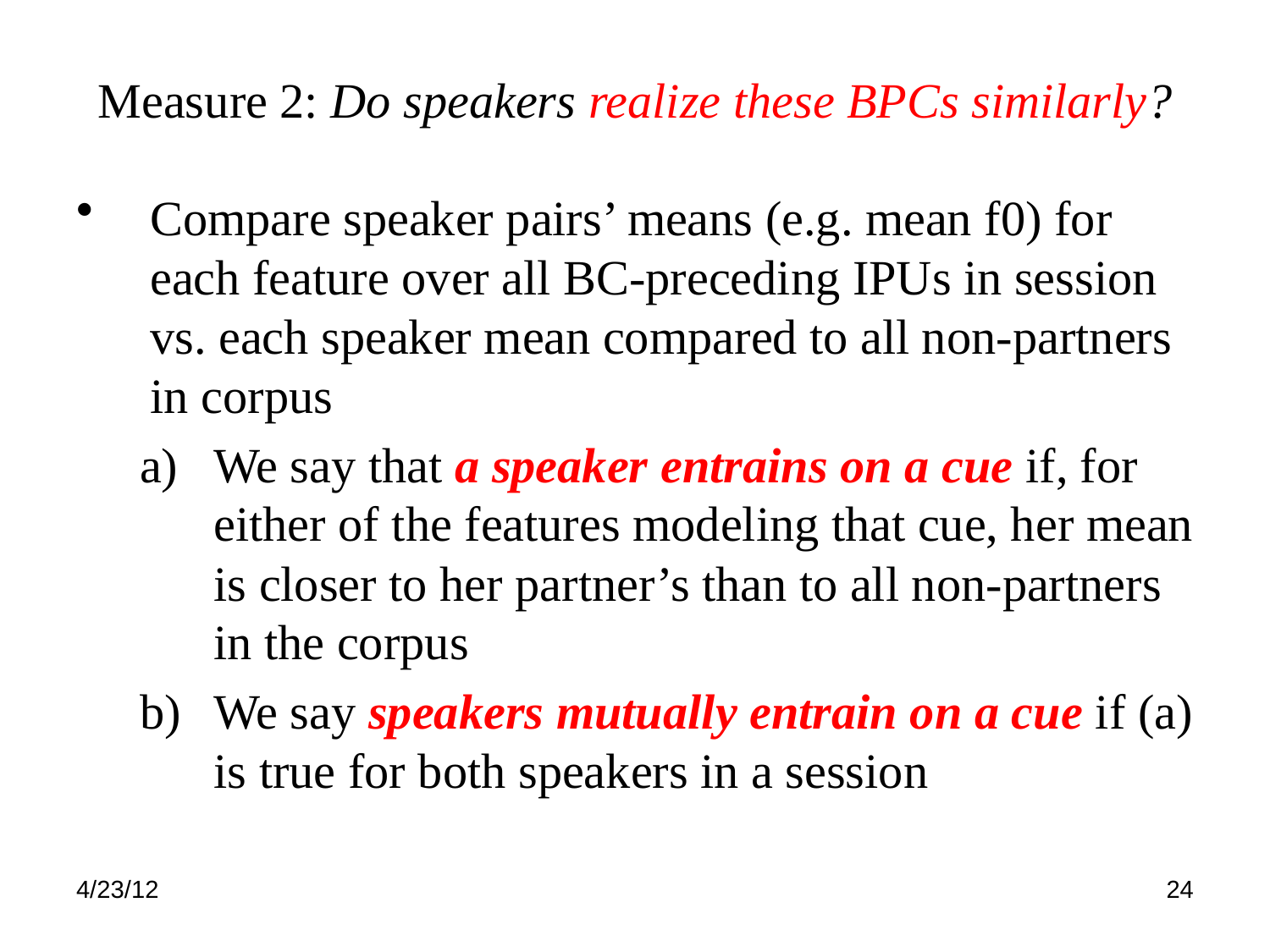

Measure 2: Do speakers realize these BPCs similarly?
Compare speaker pairs’ means (e.g. mean f0) for each feature over all BC-preceding IPUs in session vs. each speaker mean compared to all non-partners in corpus
We say that a speaker entrains on a cue if, for either of the features modeling that cue, her mean is closer to her partner’s than to all non-partners in the corpus
We say speakers mutually entrain on a cue if (a) is true for both speakers in a session
4/23/12
24